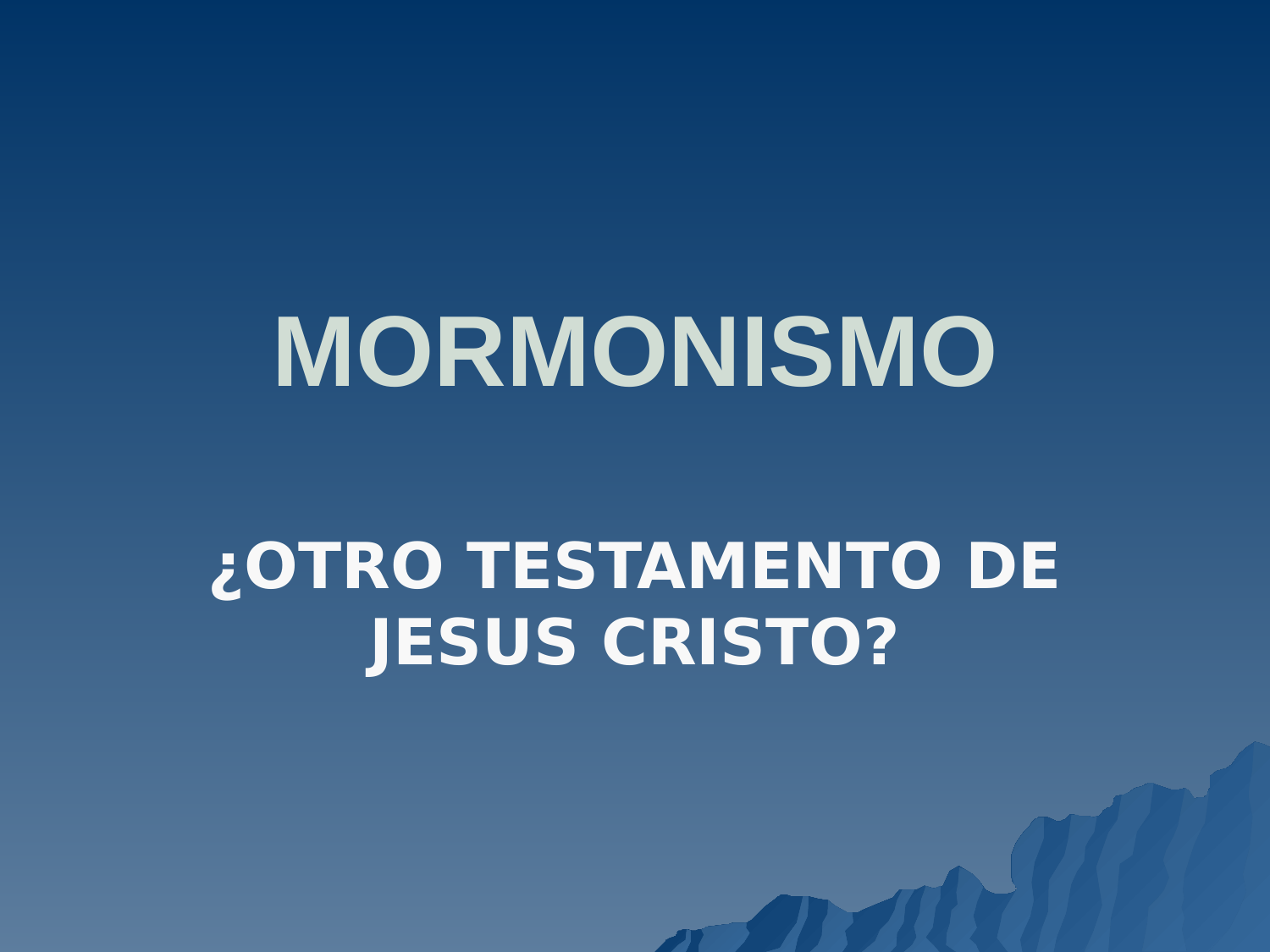

# MORMONISMO
¿OTRO TESTAMENTO DE JESUS CRISTO?